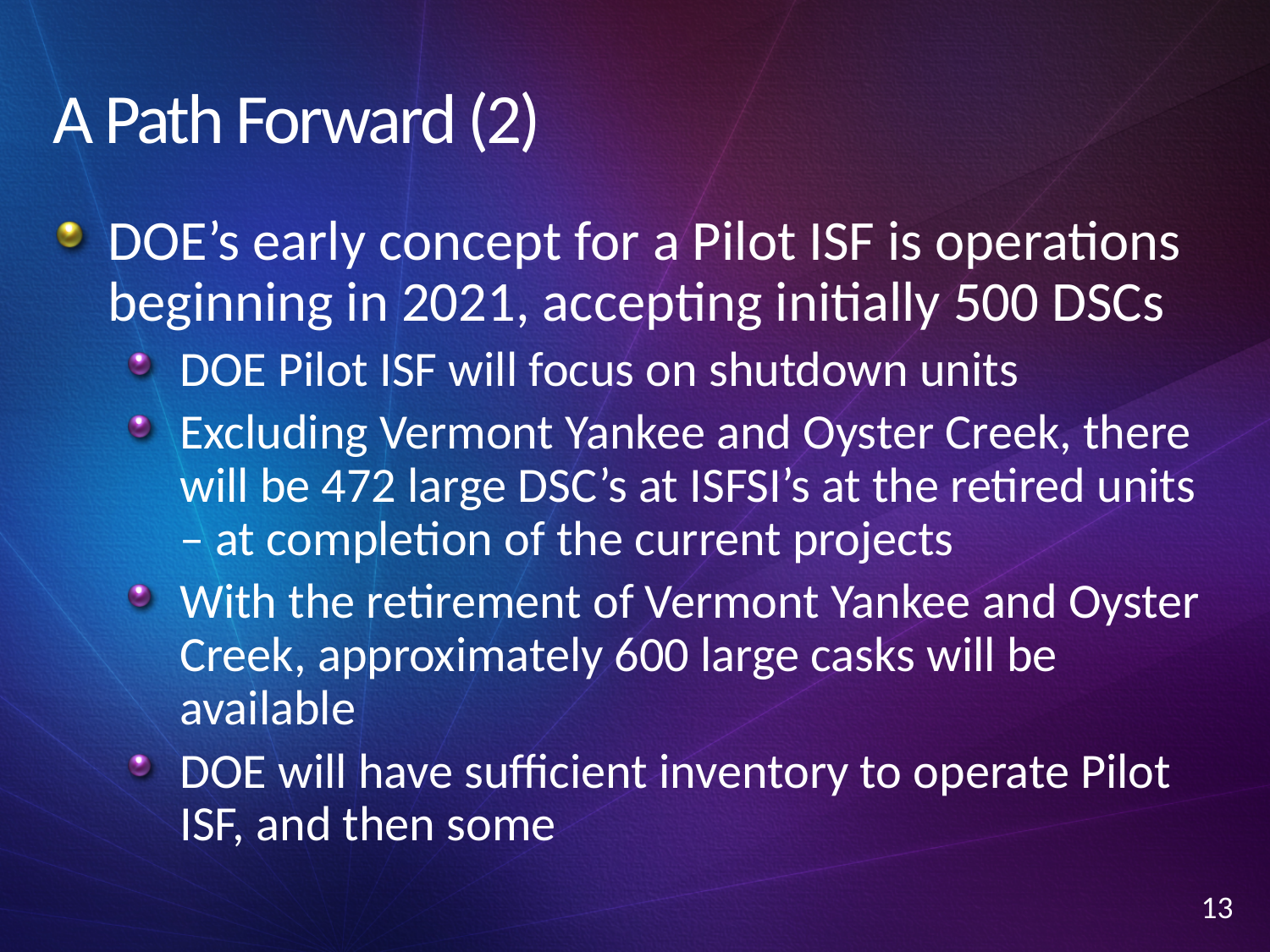

# A Path Forward (2)
DOE’s early concept for a Pilot ISF is operations beginning in 2021, accepting initially 500 DSCs
DOE Pilot ISF will focus on shutdown units
Excluding Vermont Yankee and Oyster Creek, there will be 472 large DSC’s at ISFSI’s at the retired units – at completion of the current projects
With the retirement of Vermont Yankee and Oyster Creek, approximately 600 large casks will be available
DOE will have sufficient inventory to operate Pilot ISF, and then some

13